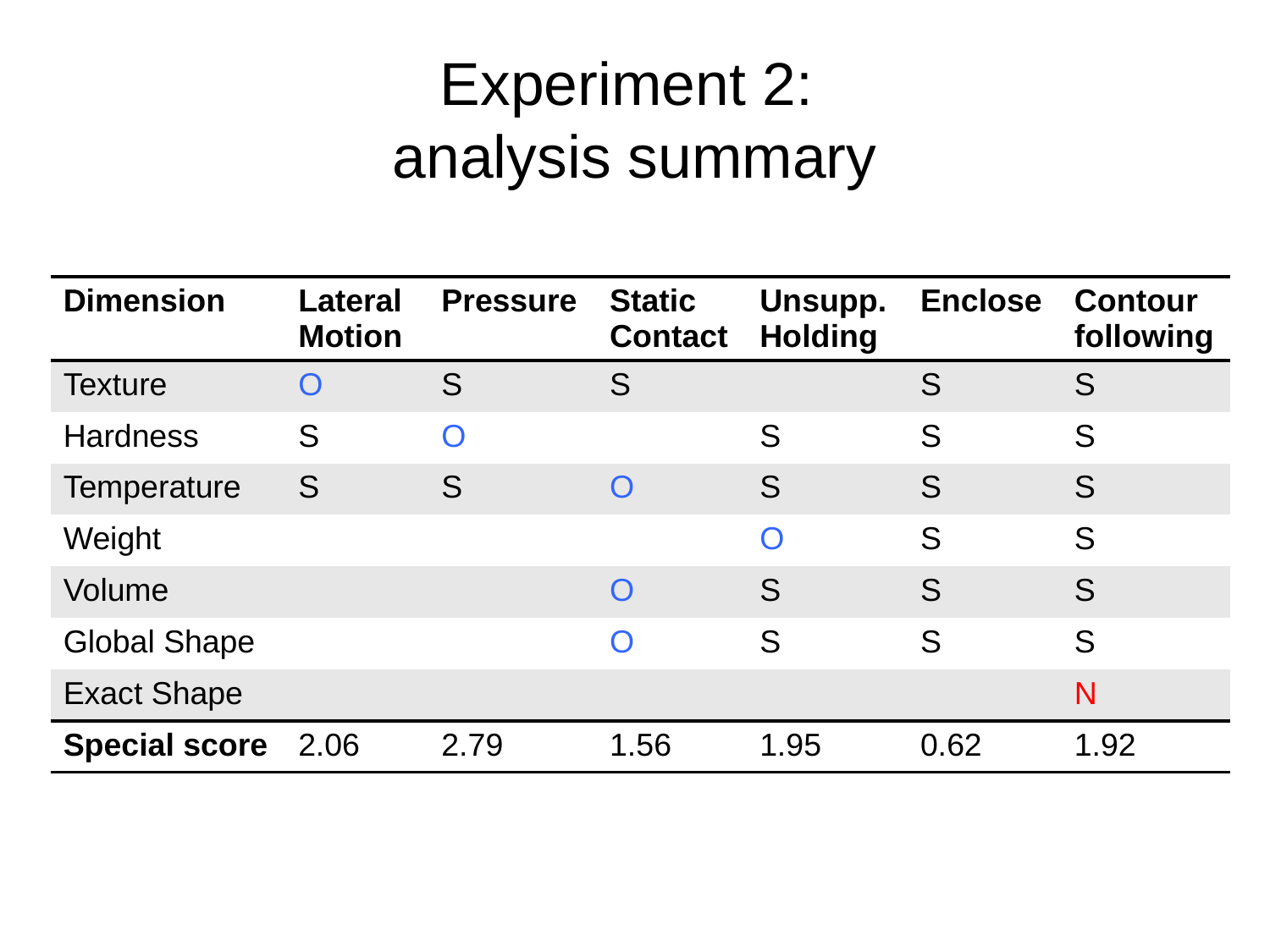

# Experiment 2: analysis summary
| Dimension | Lateral Motion | Pressure | Static Contact | Unsupp. Holding | Enclose | Contour following |
| --- | --- | --- | --- | --- | --- | --- |
| Texture | O | S | S |  | S | S |
| Hardness | S | O |  | S | S | S |
| Temperature | S | S | O | S | S | S |
| Weight |  |  |  | O | S | S |
| Volume |  |  | O | S | S | S |
| Global Shape |  |  | O | S | S | S |
| Exact Shape |  |  |  |  |  | N |
| Special score | 2.06 | 2.79 | 1.56 | 1.95 | 0.62 | 1.92 |